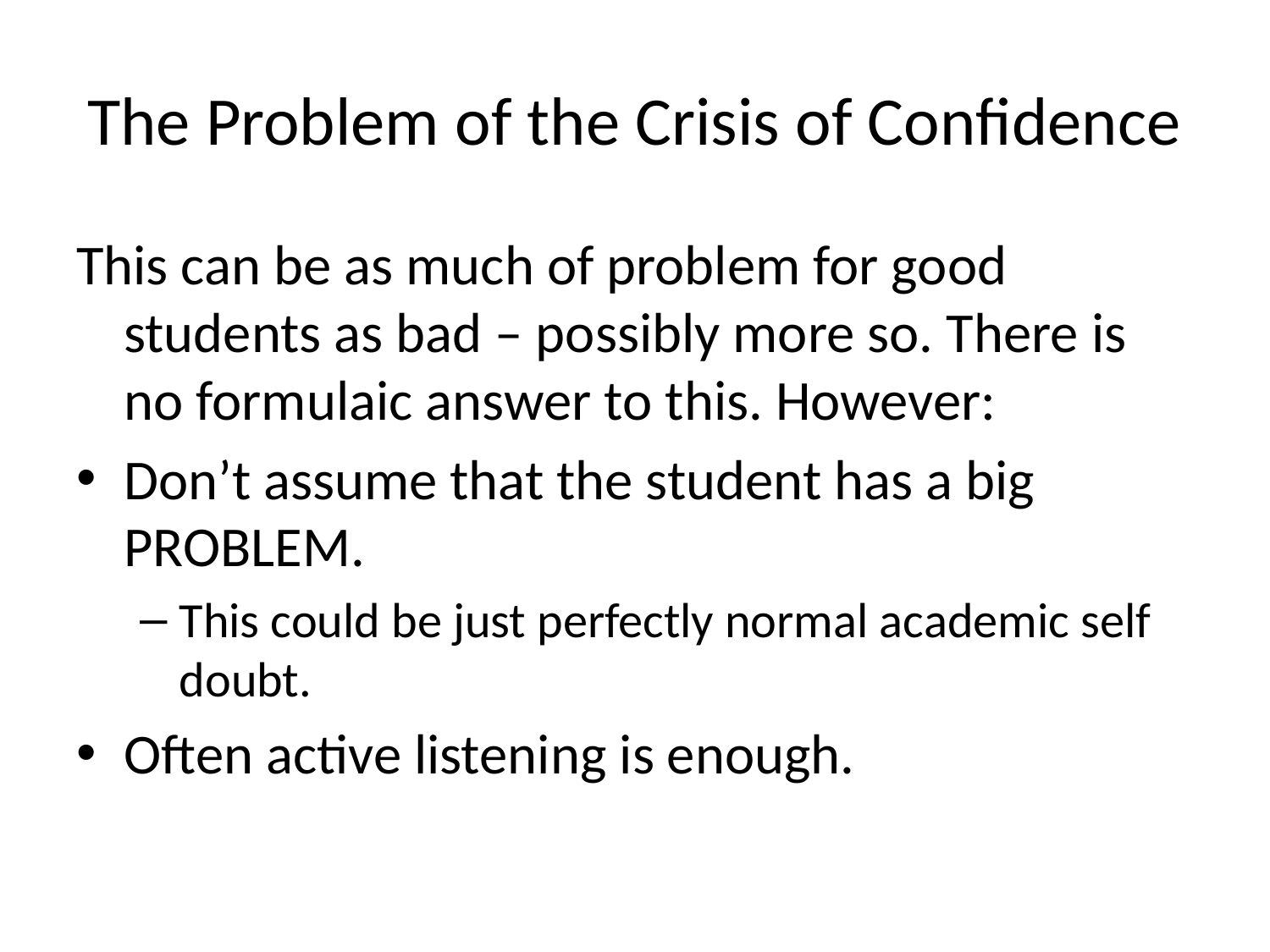

# The Problem of the Crisis of Confidence
This can be as much of problem for good students as bad – possibly more so. There is no formulaic answer to this. However:
Don’t assume that the student has a big PROBLEM.
This could be just perfectly normal academic self doubt.
Often active listening is enough.